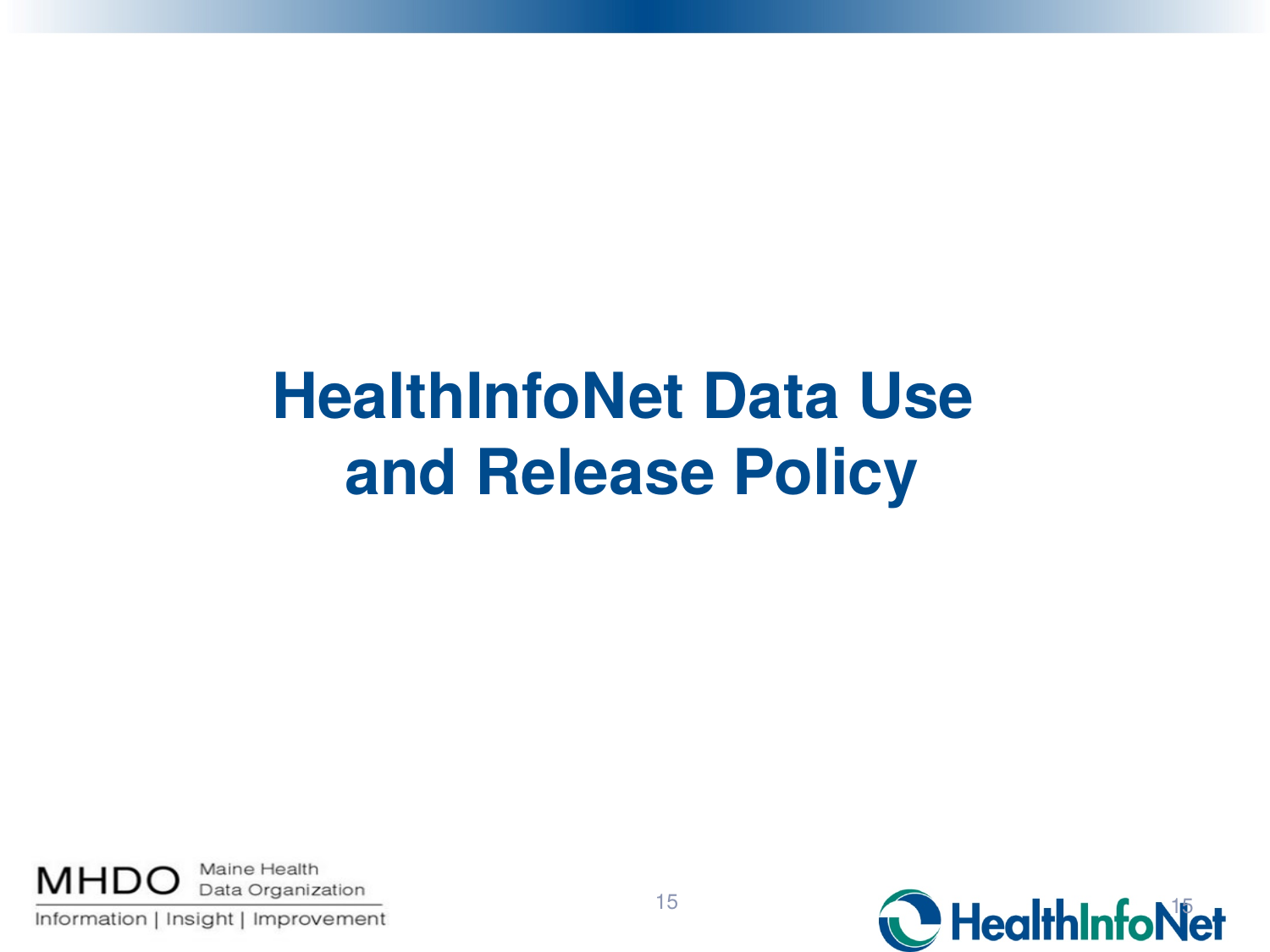

HealthInfoNet Data Use
and Release Policy
15
15